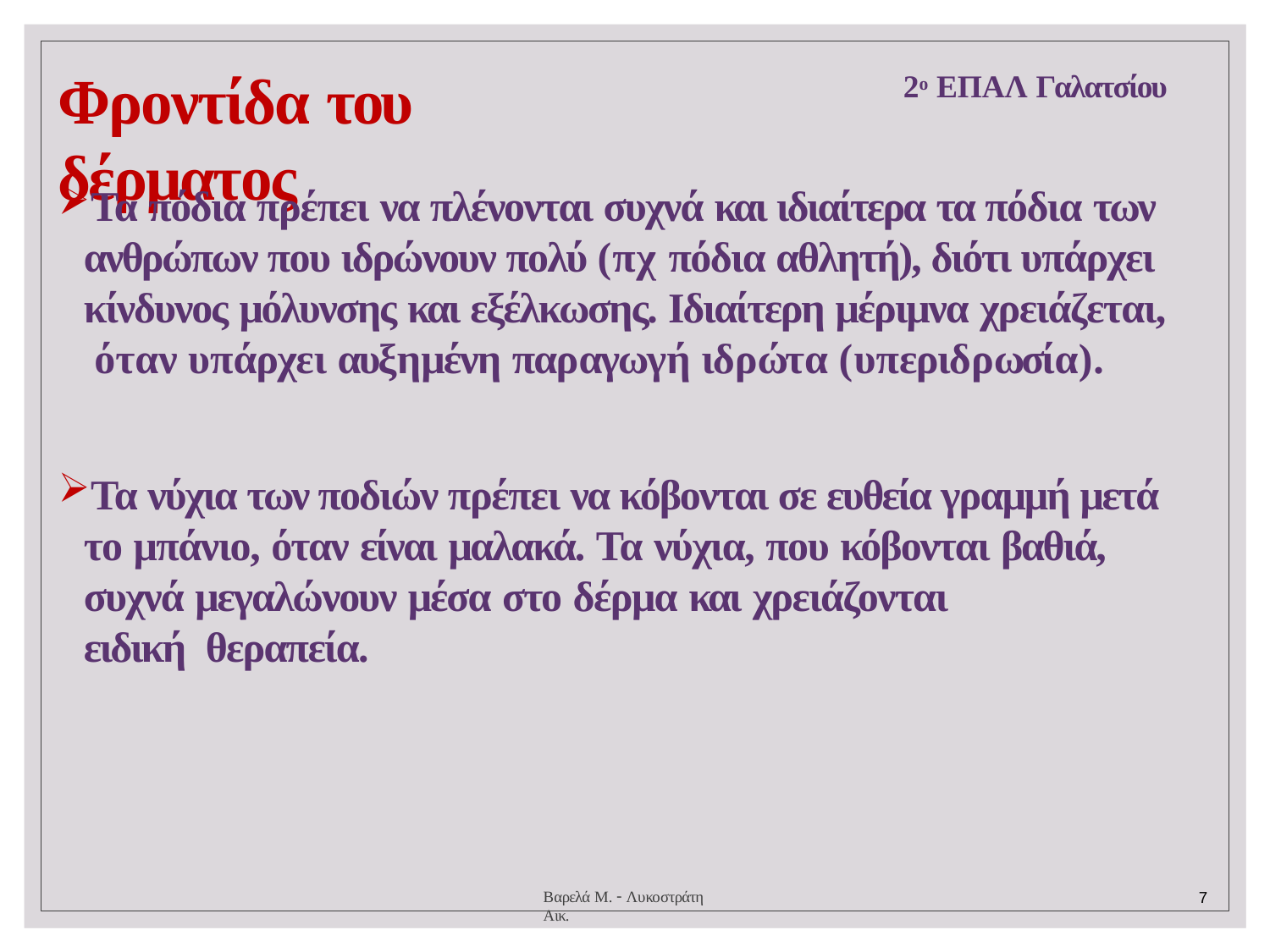

# Φροντίδα του δέρματος
2ο ΕΠΑΛ Γαλατσίου
Τα πόδια πρέπει να πλένονται συχνά και ιδιαίτερα τα πόδια των  ανθρώπων που ιδρώνουν πολύ (πχ πόδια αθλητή), διότι υπάρχει  κίνδυνος μόλυνσης και εξέλκωσης. Ιδιαίτερη μέριμνα χρειάζεται,  όταν υπάρχει αυξημένη παραγωγή ιδρώτα (υπεριδρωσία).

Τα νύχια των ποδιών πρέπει να κόβονται σε ευθεία γραμμή μετά  το μπάνιο, όταν είναι μαλακά. Τα νύχια, που κόβονται βαθιά,
συχνά μεγαλώνουν μέσα στο δέρμα και χρειάζονται ειδική  θεραπεία.
Βαρελά Μ. - Λυκοστράτη Αικ.
7